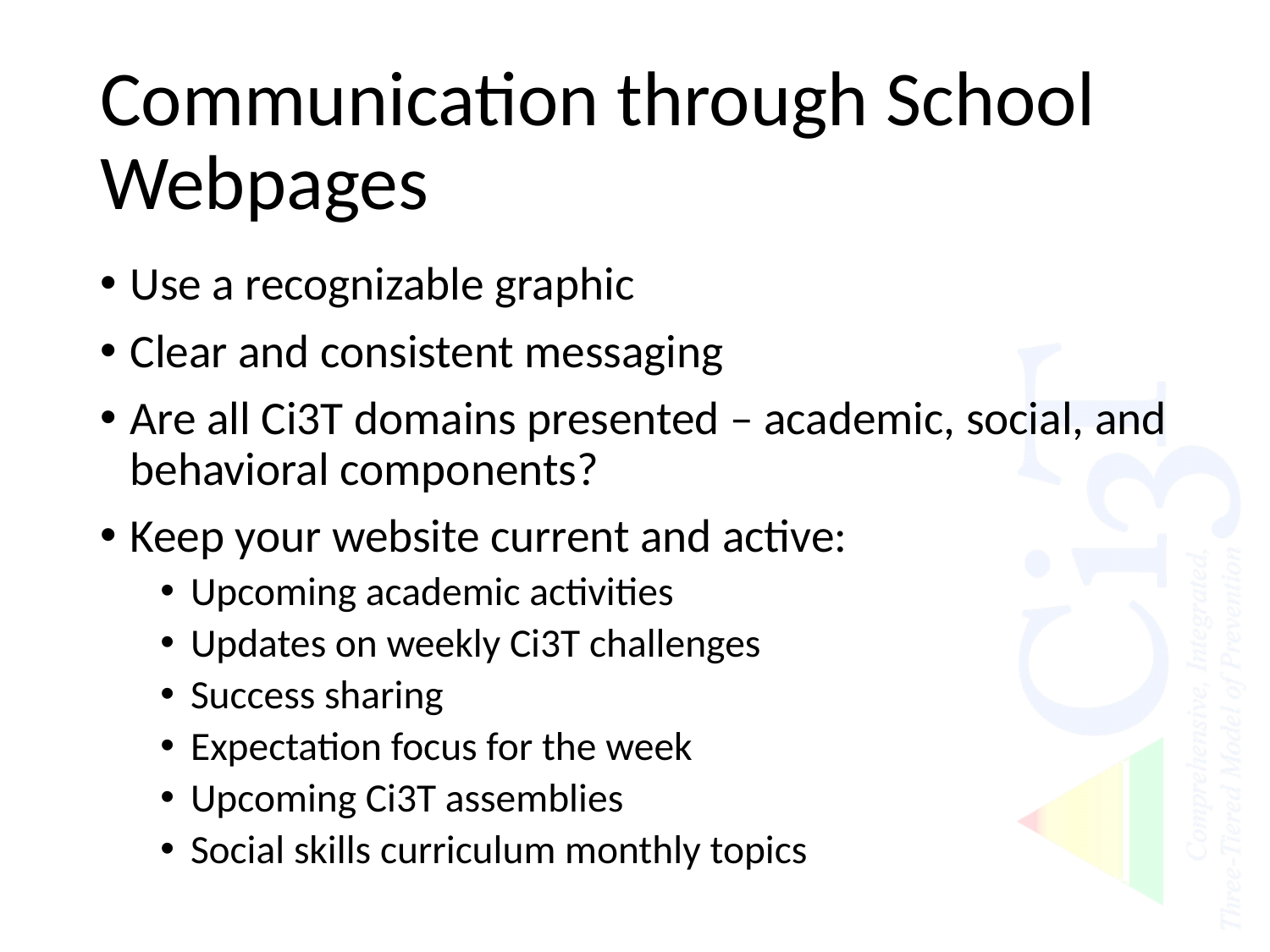

# Communication through School Webpages
Use a recognizable graphic
Clear and consistent messaging
Are all Ci3T domains presented – academic, social, and behavioral components?
Keep your website current and active:
Upcoming academic activities
Updates on weekly Ci3T challenges
Success sharing
Expectation focus for the week
Upcoming Ci3T assemblies
Social skills curriculum monthly topics